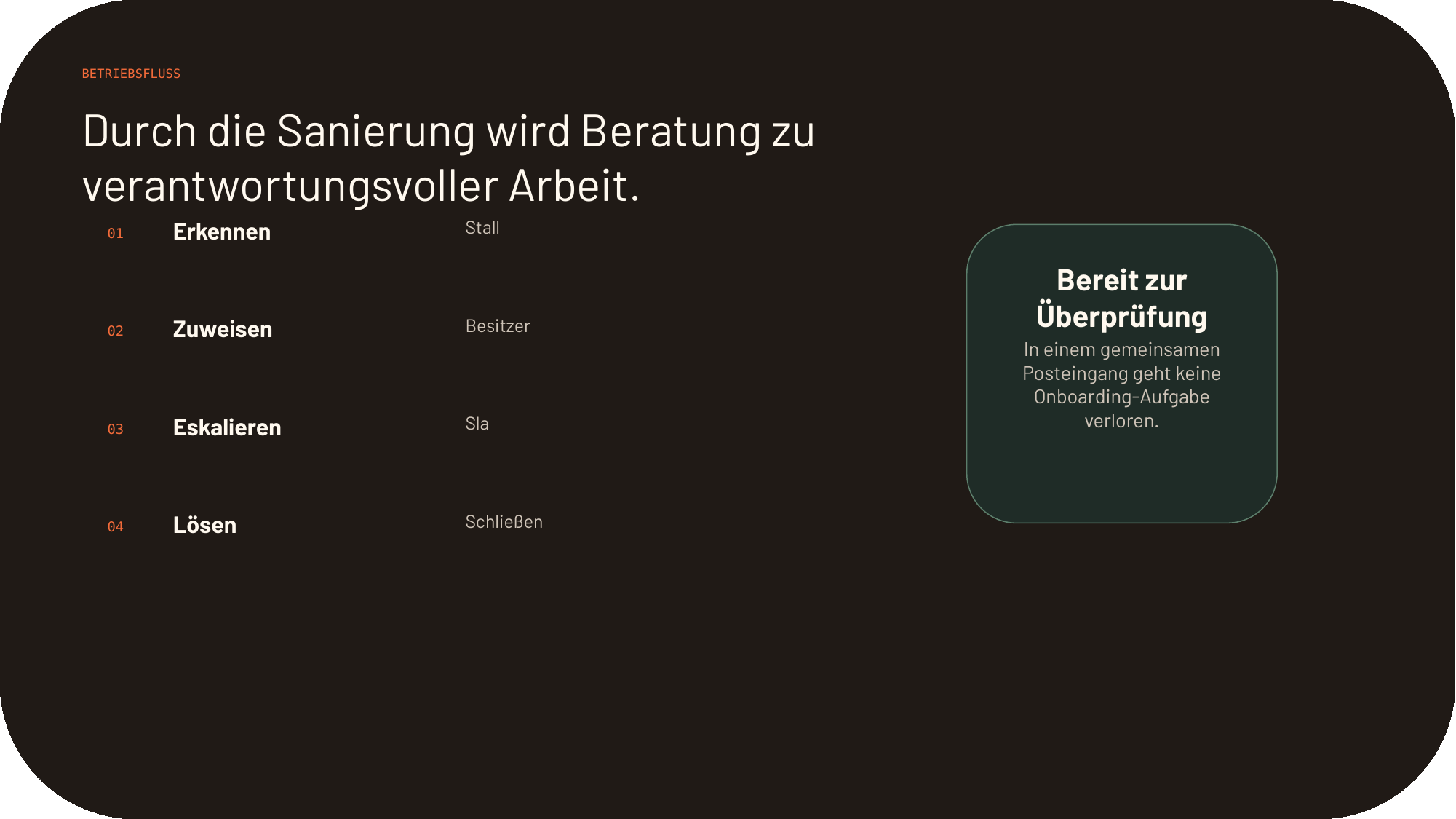

BETRIEBSFLUSS
Durch die Sanierung wird Beratung zu verantwortungsvoller Arbeit.
Erkennen
Stall
01

Bereit zur Überprüfung
Zuweisen
Besitzer
02
In einem gemeinsamen Posteingang geht keine Onboarding-Aufgabe verloren.
Eskalieren
Sla
03
Lösen
Schließen
04